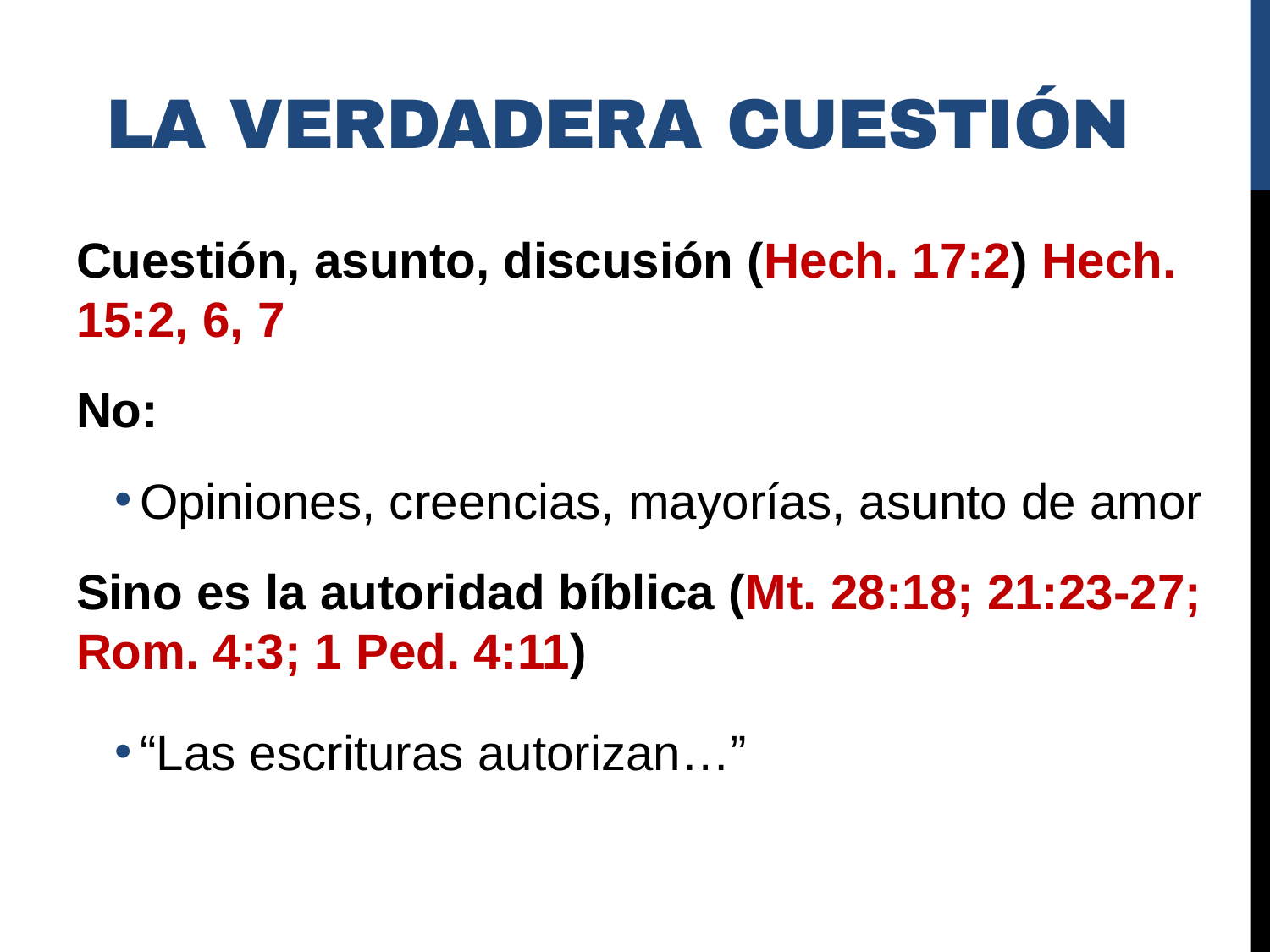

# La Verdadera Cuestión
Cuestión, asunto, discusión (Hech. 17:2) Hech. 15:2, 6, 7
No:
Opiniones, creencias, mayorías, asunto de amor
Sino es la autoridad bíblica (Mt. 28:18; 21:23-27; Rom. 4:3; 1 Ped. 4:11)
“Las escrituras autorizan…”